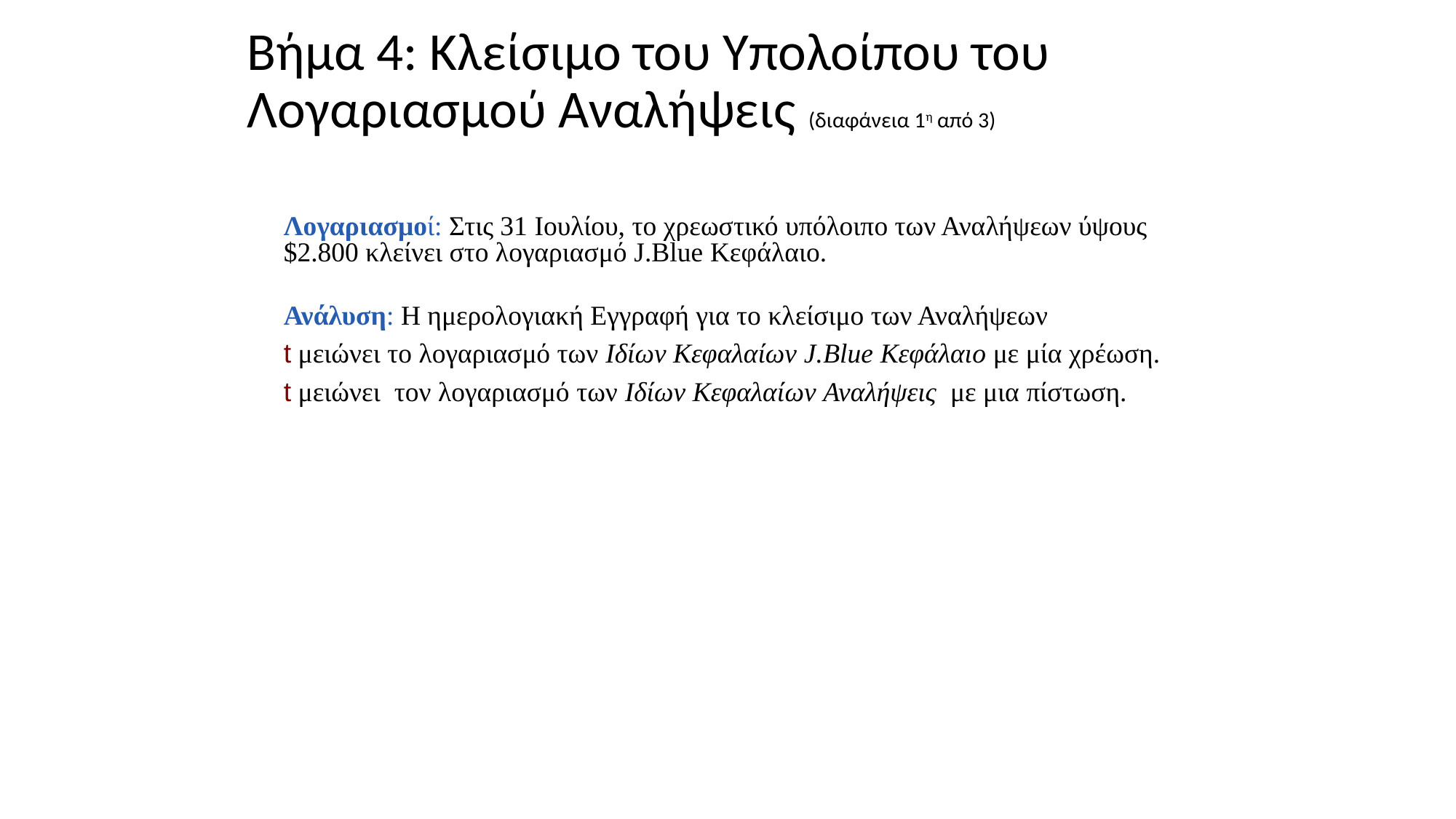

# Βήμα 4: Κλείσιμο του Υπολοίπου του Λογαριασμού Αναλήψεις (διαφάνεια 1η από 3)
Λογαριασμοί: Στις 31 Ιουλίου, το χρεωστικό υπόλοιπο των Αναλήψεων ύψους $2.800 κλείνει στο λογαριασμό J.Blue Κεφάλαιο.

Ανάλυση: Η ημερολογιακή Εγγραφή για το κλείσιμο των Αναλήψεων
t μειώνει το λογαριασμό των Ιδίων Κεφαλαίων J.Blue Κεφάλαιο με μία χρέωση.
t μειώνει  τον λογαριασμό των Ιδίων Κεφαλαίων Αναλήψεις  με μια πίστωση.